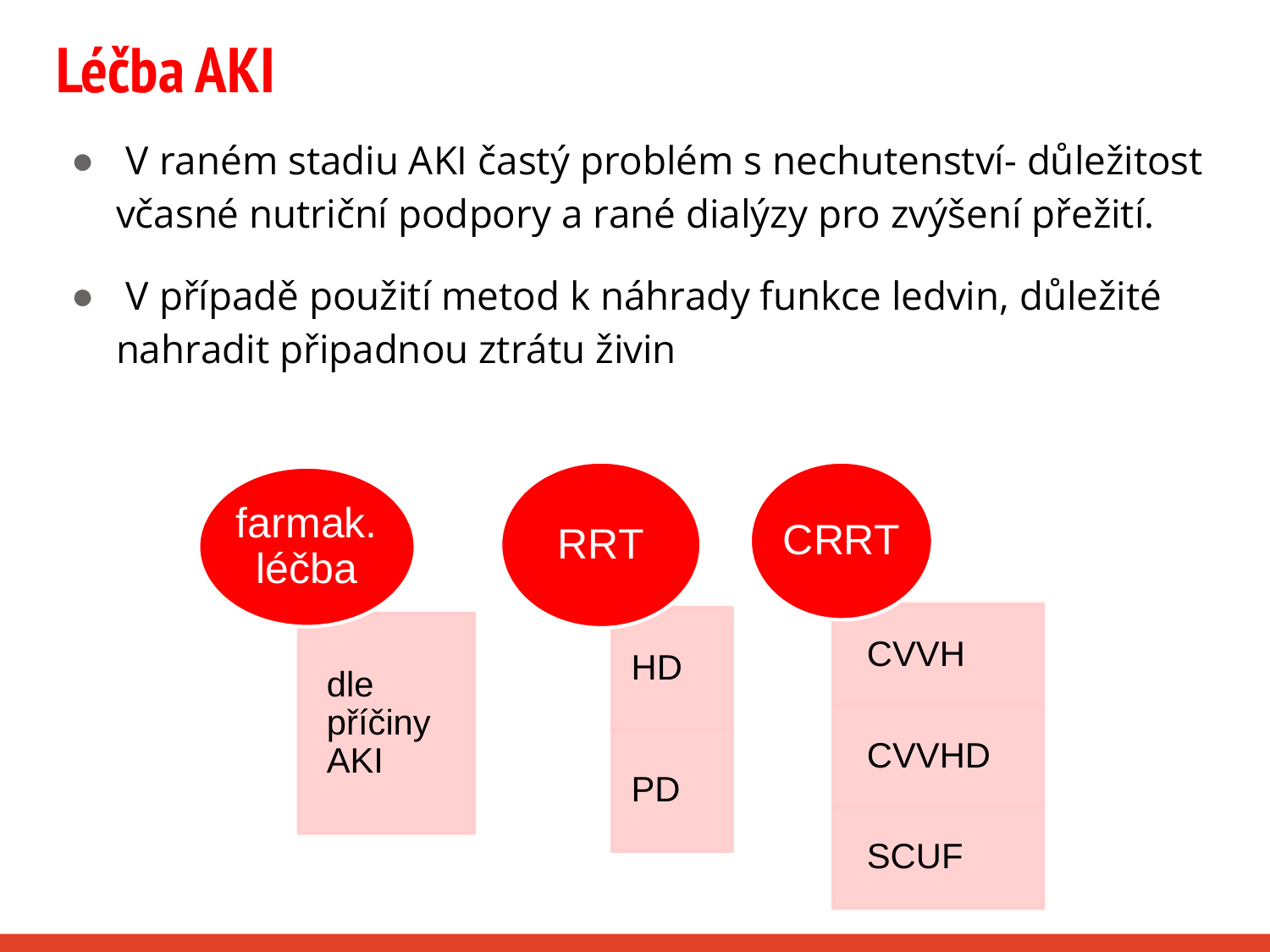

# Léčba AKI
 V raném stadiu AKI častý problém s nechutenství- důležitost včasné nutriční podpory a rané dialýzy pro zvýšení přežití.
 V případě použití metod k náhrady funkce ledvin, důležité nahradit připadnou ztrátu živin

dle příčiny AKI
farmak. léčba
HD
PD
RRT
CVVH
CVVHD
SCUF
CRRT